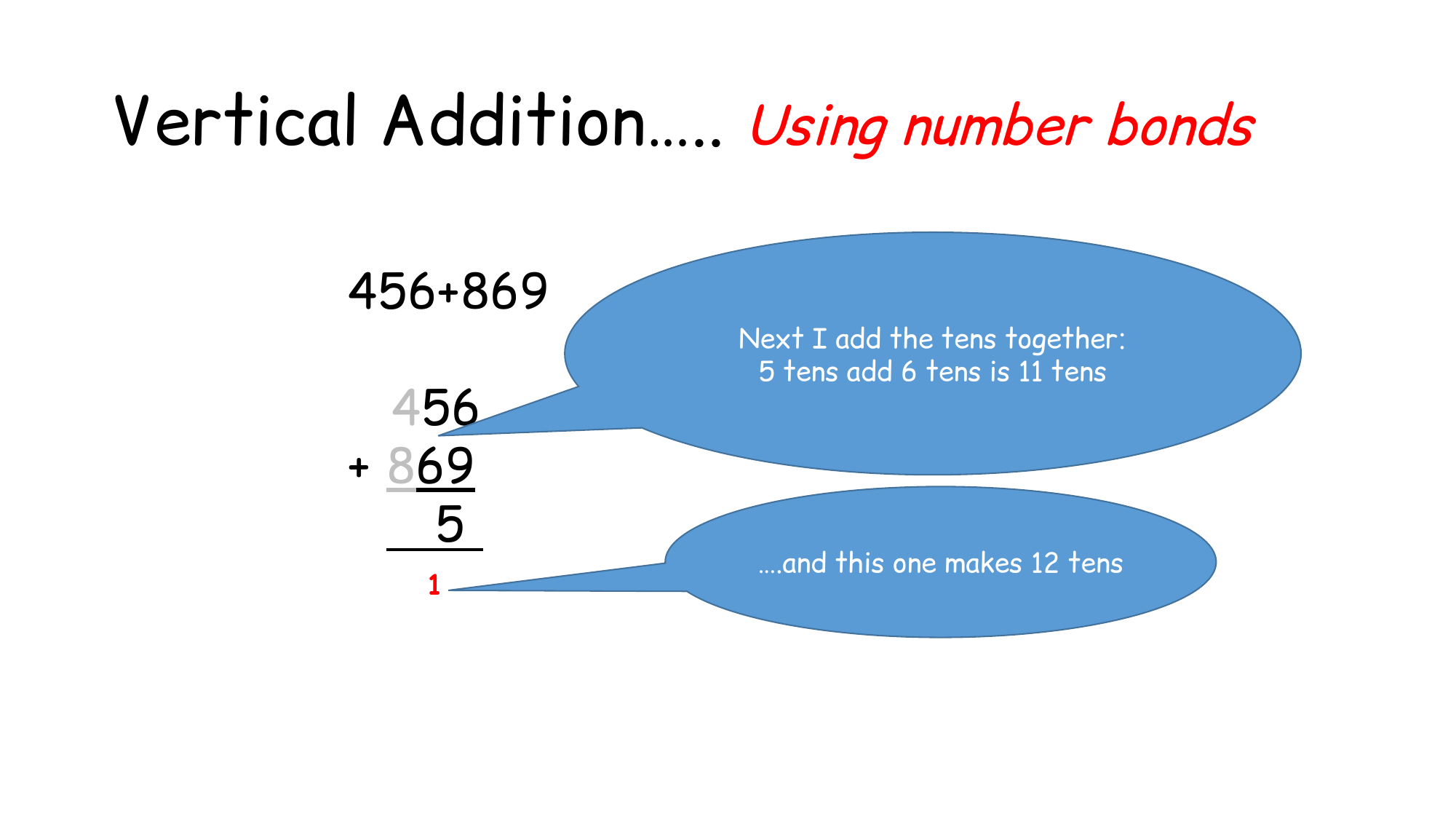

# Vertical Addition….. Using number bonds
Next I add the tens together:
5 tens add 6 tens is 11 tens
456+869

   456
+ 869
      5

….and this one makes 12 tens
1